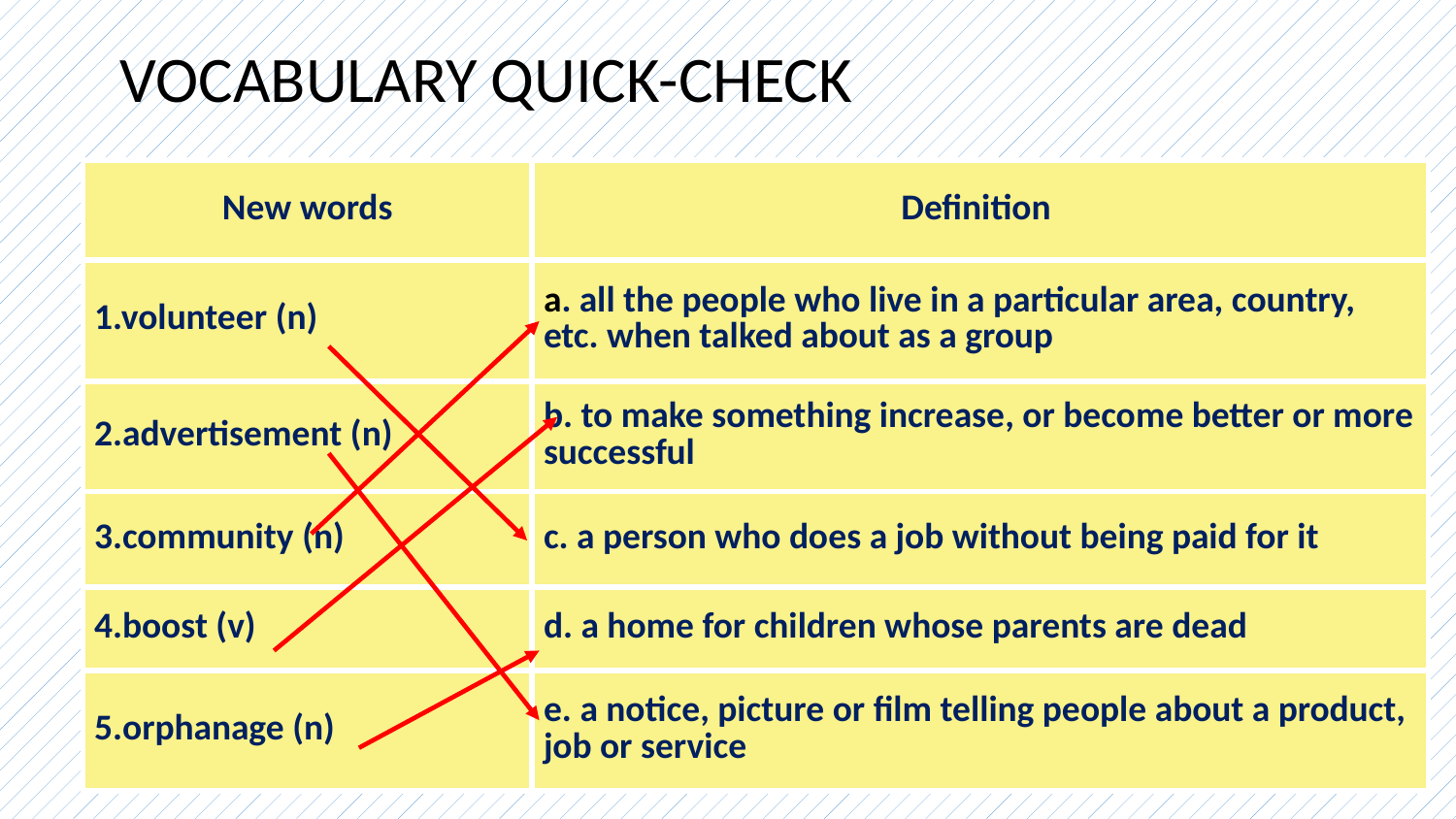

# VOCABULARY QUICK-CHECK
| New words | Definition |
| --- | --- |
| 1.volunteer (n) | a. all the people who live in a particular area, country, etc. when talked about as a group |
| 2.advertisement (n) | b. to make something increase, or become better or more successful |
| 3.community (n) | c. a person who does a job without being paid for it |
| 4.boost (v) | d. a home for children whose parents are dead |
| 5.orphanage (n) | e. a notice, picture or film telling people about a product, job or service |